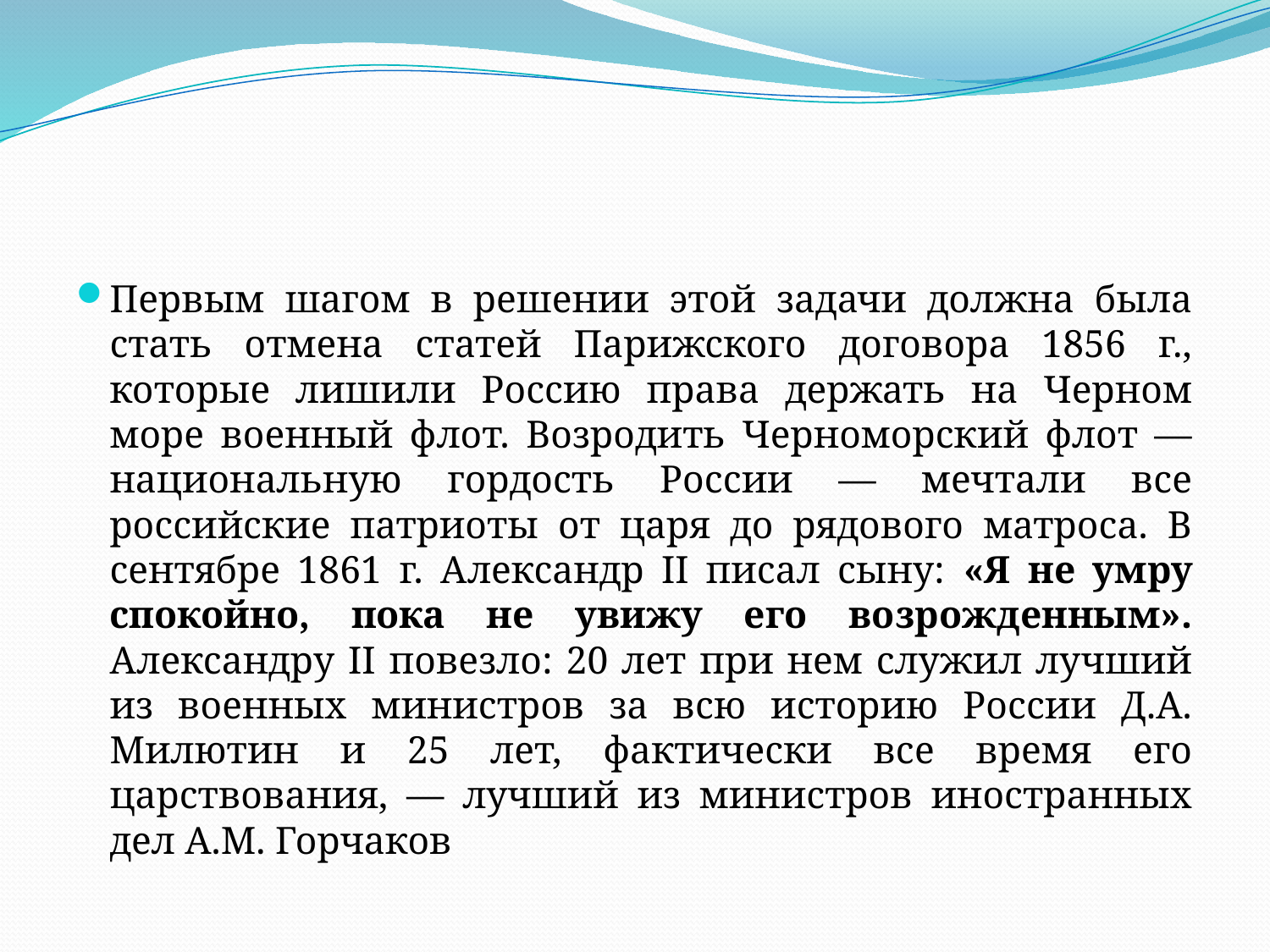

#
Первым шагом в решении этой задачи должна была стать отмена статей Парижского договора 1856 г., которые лишили Россию права держать на Черном море военный флот. Возродить Черноморский флот — национальную гордость России — мечтали все российские патриоты от царя до рядового матроса. В сентябре 1861 г. Александр II писал сыну: «Я не умру спокойно, пока не увижу его возрожденным». Александру II повезло: 20 лет при нем служил лучший из военных министров за всю историю России Д.А. Милютин и 25 лет, фактически все время его царствования, — лучший из министров иностранных дел A.M. Горчаков